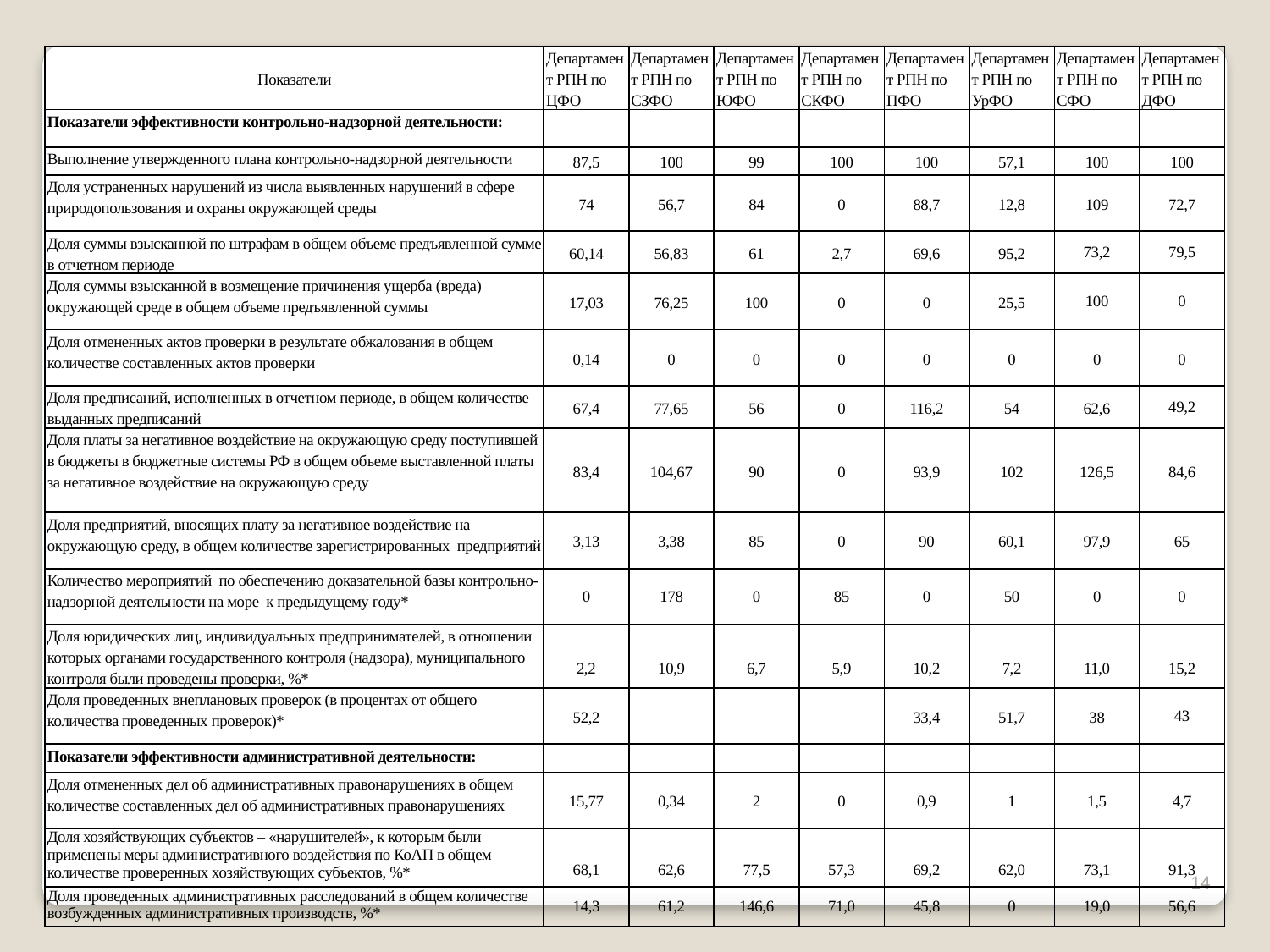

| Показатели | Департамент РПН по ЦФО | Департамент РПН по СЗФО | Департамент РПН по ЮФО | Департамент РПН по СКФО | Департамент РПН по ПФО | Департамент РПН по УрФО | Департамент РПН по СФО | Департамент РПН по ДФО |
| --- | --- | --- | --- | --- | --- | --- | --- | --- |
| Показатели эффективности контрольно-надзорной деятельности: |  |  |  |  |  |  |  |  |
| Выполнение утвержденного плана контрольно-надзорной деятельности | 87,5 | 100 | 99 | 100 | 100 | 57,1 | 100 | 100 |
| Доля устраненных нарушений из числа выявленных нарушений в сфере природопользования и охраны окружающей среды | 74 | 56,7 | 84 | 0 | 88,7 | 12,8 | 109 | 72,7 |
| Доля суммы взысканной по штрафам в общем объеме предъявленной сумме в отчетном периоде | 60,14 | 56,83 | 61 | 2,7 | 69,6 | 95,2 | 73,2 | 79,5 |
| Доля суммы взысканной в возмещение причинения ущерба (вреда) окружающей среде в общем объеме предъявленной суммы | 17,03 | 76,25 | 100 | 0 | 0 | 25,5 | 100 | 0 |
| Доля отмененных актов проверки в результате обжалования в общем количестве составленных актов проверки | 0,14 | 0 | 0 | 0 | 0 | 0 | 0 | 0 |
| Доля предписаний, исполненных в отчетном периоде, в общем количестве выданных предписаний | 67,4 | 77,65 | 56 | 0 | 116,2 | 54 | 62,6 | 49,2 |
| Доля платы за негативное воздействие на окружающую среду поступившей в бюджеты в бюджетные системы РФ в общем объеме выставленной платы за негативное воздействие на окружающую среду | 83,4 | 104,67 | 90 | 0 | 93,9 | 102 | 126,5 | 84,6 |
| Доля предприятий, вносящих плату за негативное воздействие на окружающую среду, в общем количестве зарегистрированных предприятий | 3,13 | 3,38 | 85 | 0 | 90 | 60,1 | 97,9 | 65 |
| Количество мероприятий по обеспечению доказательной базы контрольно-надзорной деятельности на море к предыдущему году\* | 0 | 178 | 0 | 85 | 0 | 50 | 0 | 0 |
| Доля юридических лиц, индивидуальных предпринимателей, в отношении которых органами государственного контроля (надзора), муниципального контроля были проведены проверки, %\* | 2,2 | 10,9 | 6,7 | 5,9 | 10,2 | 7,2 | 11,0 | 15,2 |
| Доля проведенных внеплановых проверок (в процентах от общего количества проведенных проверок)\* | 52,2 |  |  |  | 33,4 | 51,7 | 38 | 43 |
| Показатели эффективности административной деятельности: |  |  |  |  |  |  |  |  |
| Доля отмененных дел об административных правонарушениях в общем количестве составленных дел об административных правонарушениях | 15,77 | 0,34 | 2 | 0 | 0,9 | 1 | 1,5 | 4,7 |
| Доля хозяйствующих субъектов – «нарушителей», к которым были применены меры административного воздействия по КоАП в общем количестве проверенных хозяйствующих субъектов, %\* | 68,1 | 62,6 | 77,5 | 57,3 | 69,2 | 62,0 | 73,1 | 91,3 |
| Доля проведенных административных расследований в общем количестве возбужденных административных производств, %\* | 14,3 | 61,2 | 146,6 | 71,0 | 45,8 | 0 | 19,0 | 56,6 |
14